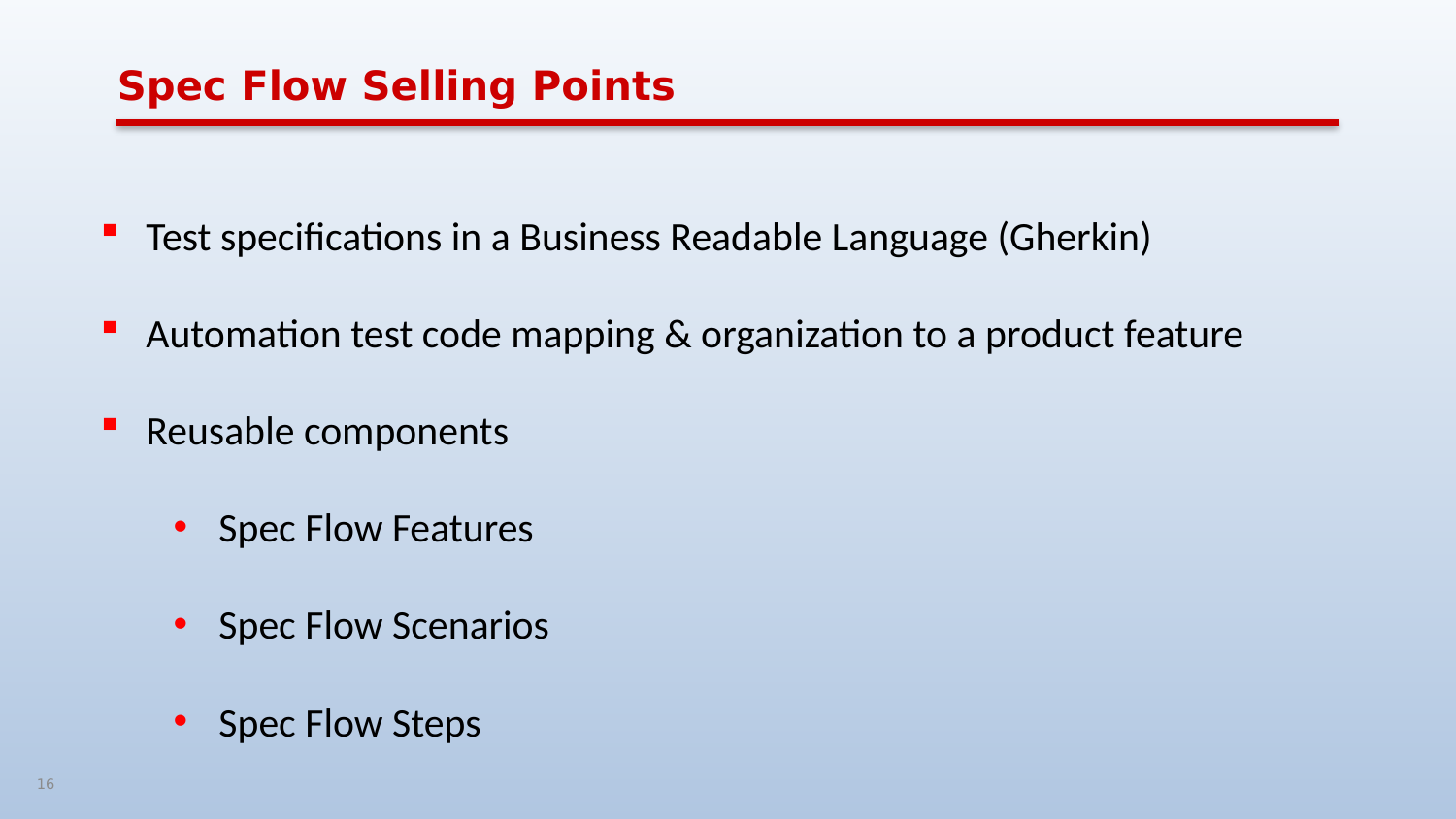

# Spec Flow Selling Points
Test specifications in a Business Readable Language (Gherkin)

Automation test code mapping & organization to a product feature

Reusable components

Spec Flow Features

Spec Flow Scenarios

Spec Flow Steps
16